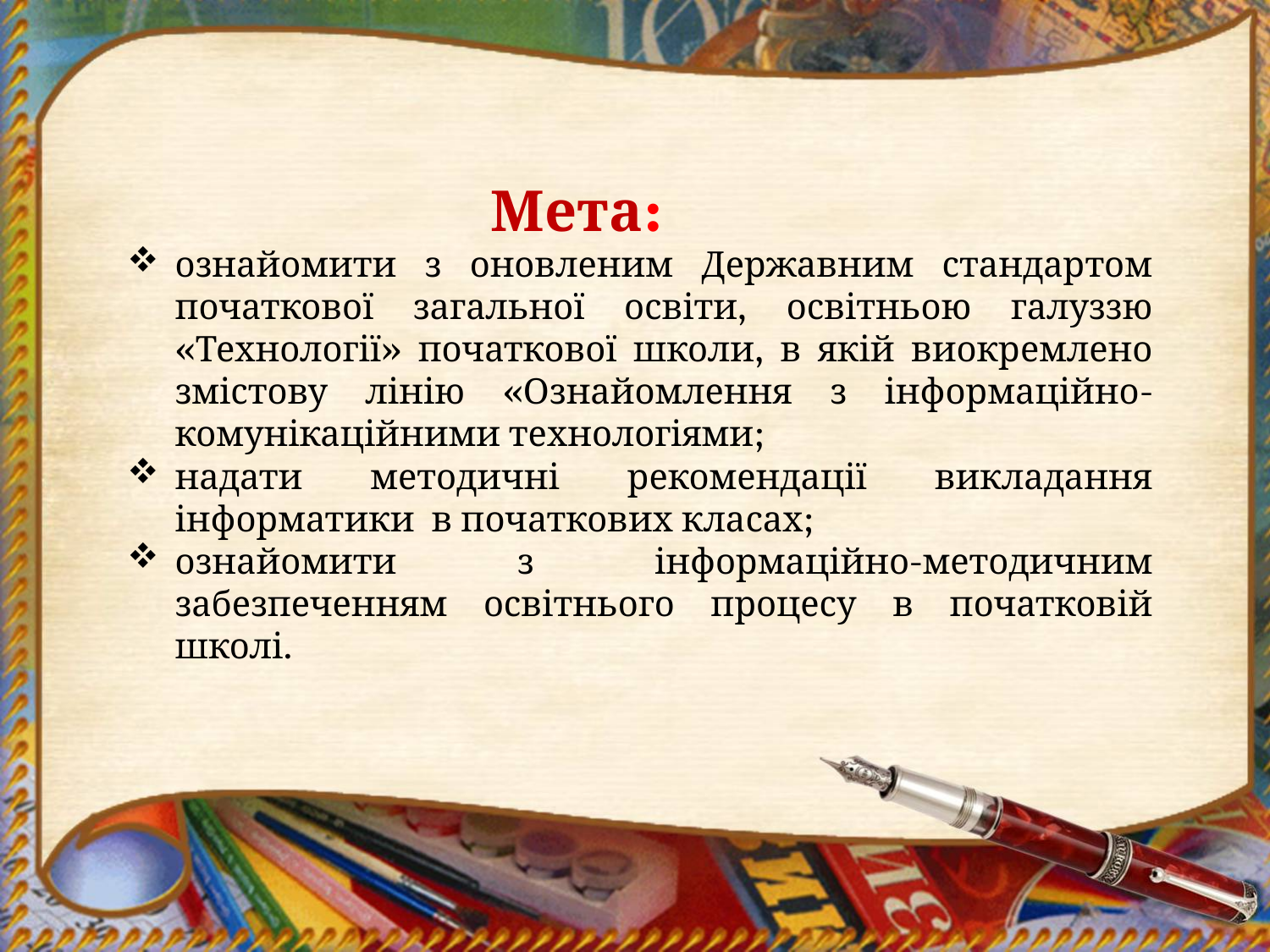

Мета:
ознайомити з оновленим Державним стандартом початкової загальної освіти, освітньою галуззю «Технології» початкової школи, в якій виокремлено змістову лінію «Ознайомлення з інформаційно-комунікаційними технологіями;
надати методичні рекомендації викладання інформатики  в початкових класах;
ознайомити з інформаційно-методичним забезпеченням освітнього процесу в початковій школі.